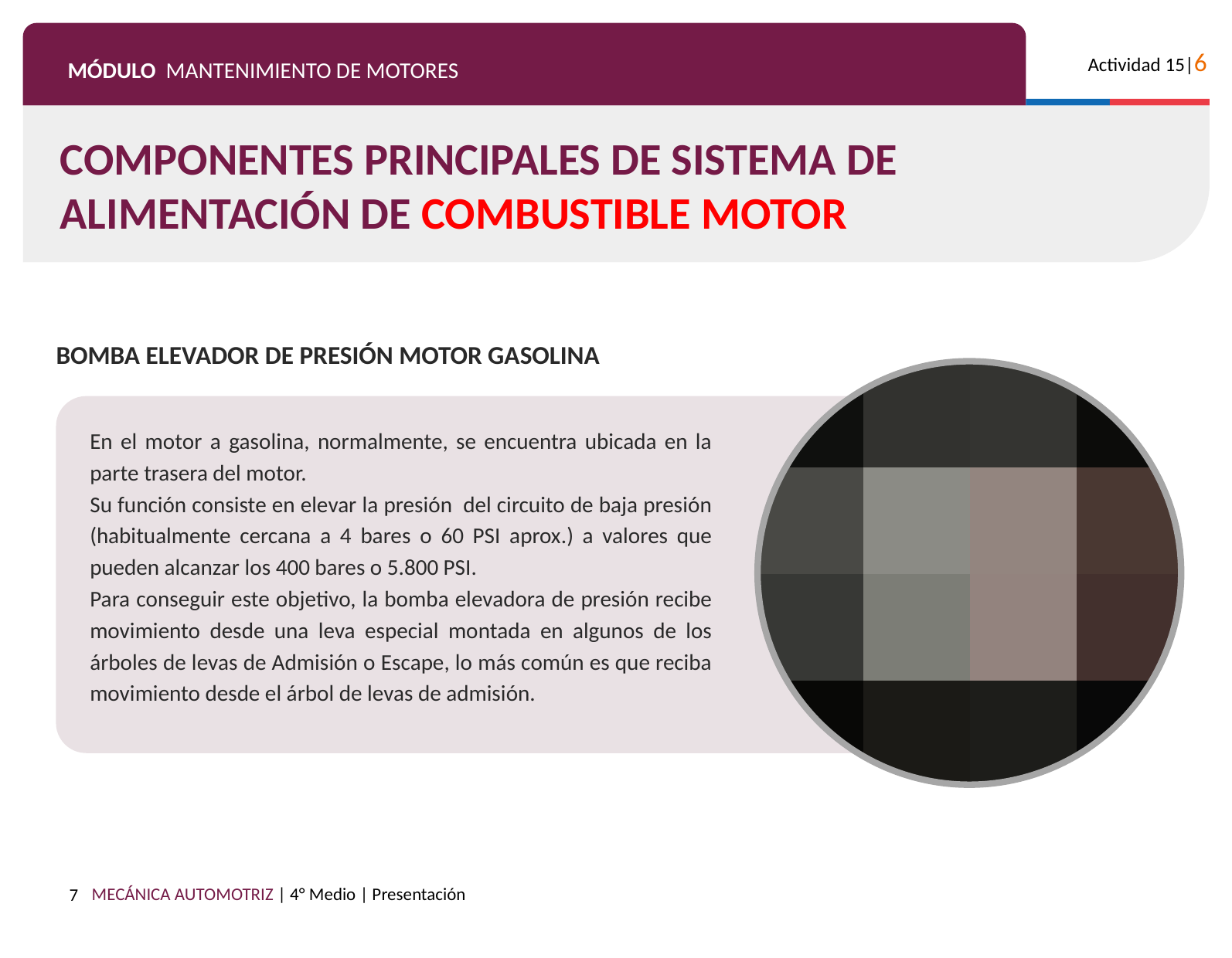

COMPONENTES PRINCIPALES DE SISTEMA DE ALIMENTACIÓN DE COMBUSTIBLE MOTOR
BOMBA ELEVADOR DE PRESIÓN MOTOR GASOLINA

En el motor a gasolina, normalmente, se encuentra ubicada en la parte trasera del motor.
Su función consiste en elevar la presión  del circuito de baja presión (habitualmente cercana a 4 bares o 60 PSI aprox.) a valores que pueden alcanzar los 400 bares o 5.800 PSI.
Para conseguir este objetivo, la bomba elevadora de presión recibe movimiento desde una leva especial montada en algunos de los árboles de levas de Admisión o Escape, lo más común es que reciba movimiento desde el árbol de levas de admisión.

7